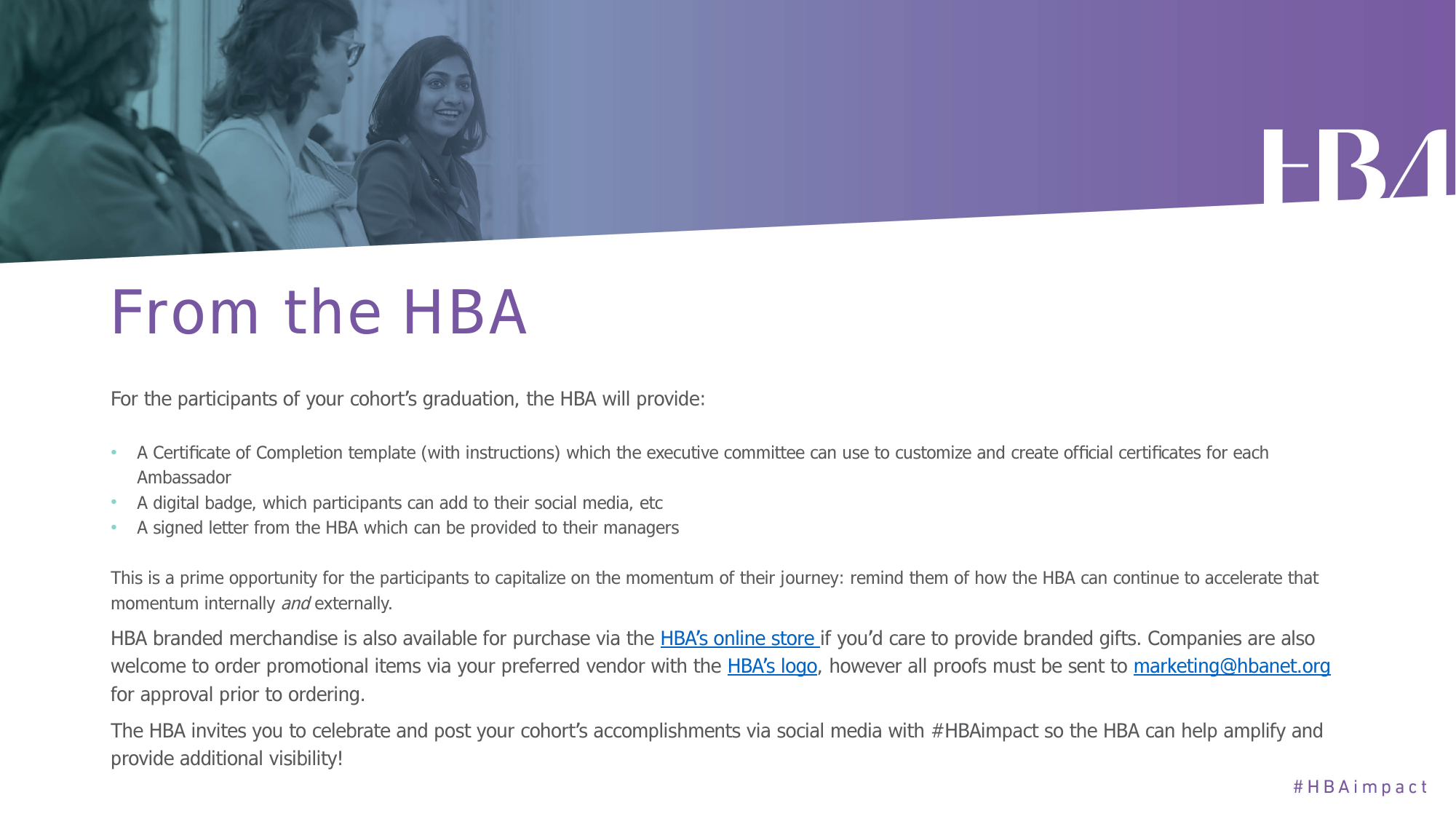

# From the HBA
For the participants of your cohort’s graduation, the HBA will provide:

A Certificate of Completion template (with instructions) which the executive committee can use to customize and create official certificates for each Ambassador
A digital badge, which participants can add to their social media, etc
A signed letter from the HBA which can be provided to their managers

This is a prime opportunity for the participants to capitalize on the momentum of their journey: remind them of how the HBA can continue to accelerate that momentum internally and externally.
HBA branded merchandise is also available for purchase via the HBA’s online store if you’d care to provide branded gifts. Companies are also welcome to order promotional items via your preferred vendor with the HBA’s logo, however all proofs must be sent to marketing@hbanet.org for approval prior to ordering.
The HBA invites you to celebrate and post your cohort’s accomplishments via social media with #HBAimpact so the HBA can help amplify and provide additional visibility!